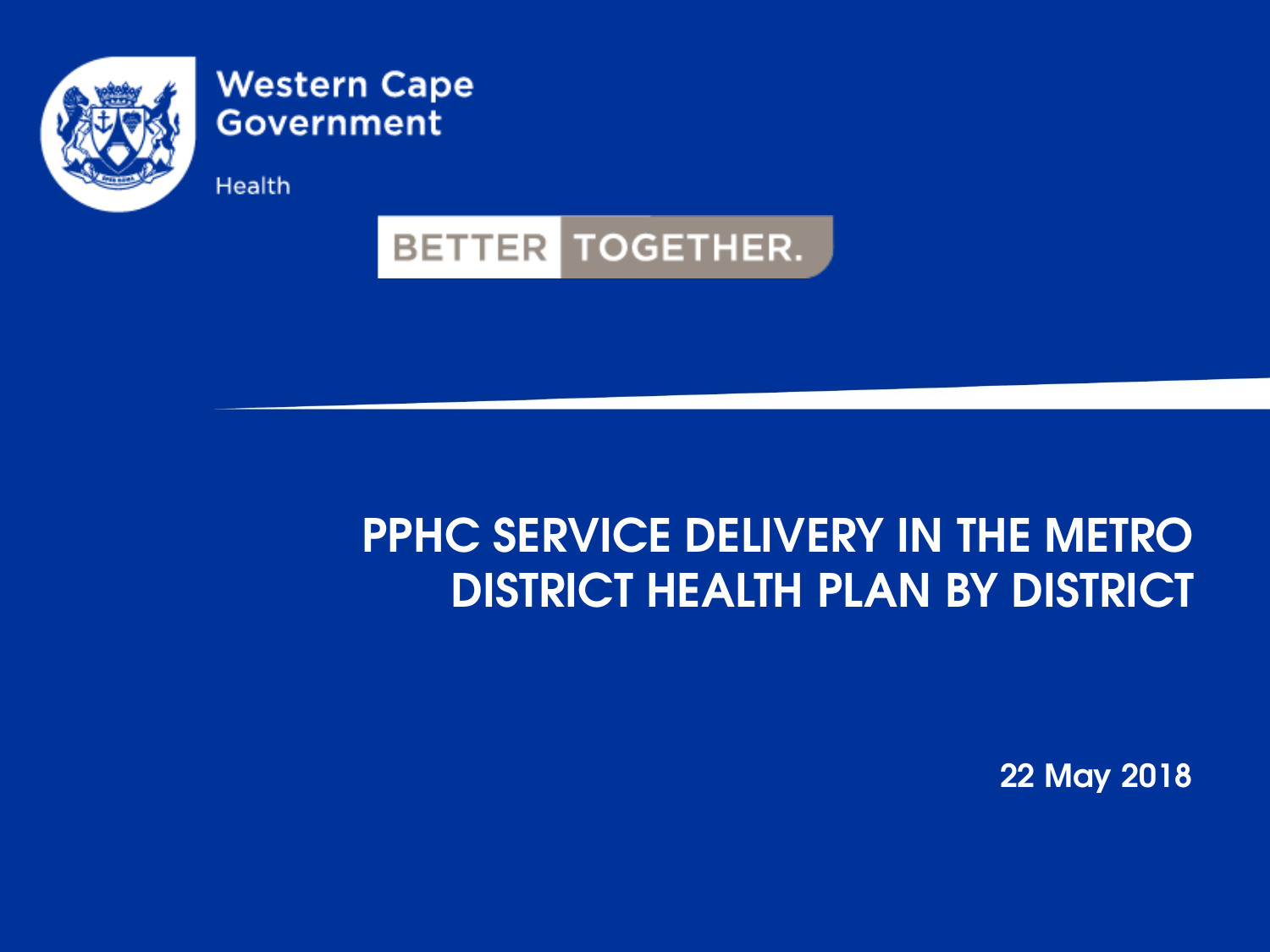

# PPHC service delivery IN THE METRO District health plan by district

22 May 2018